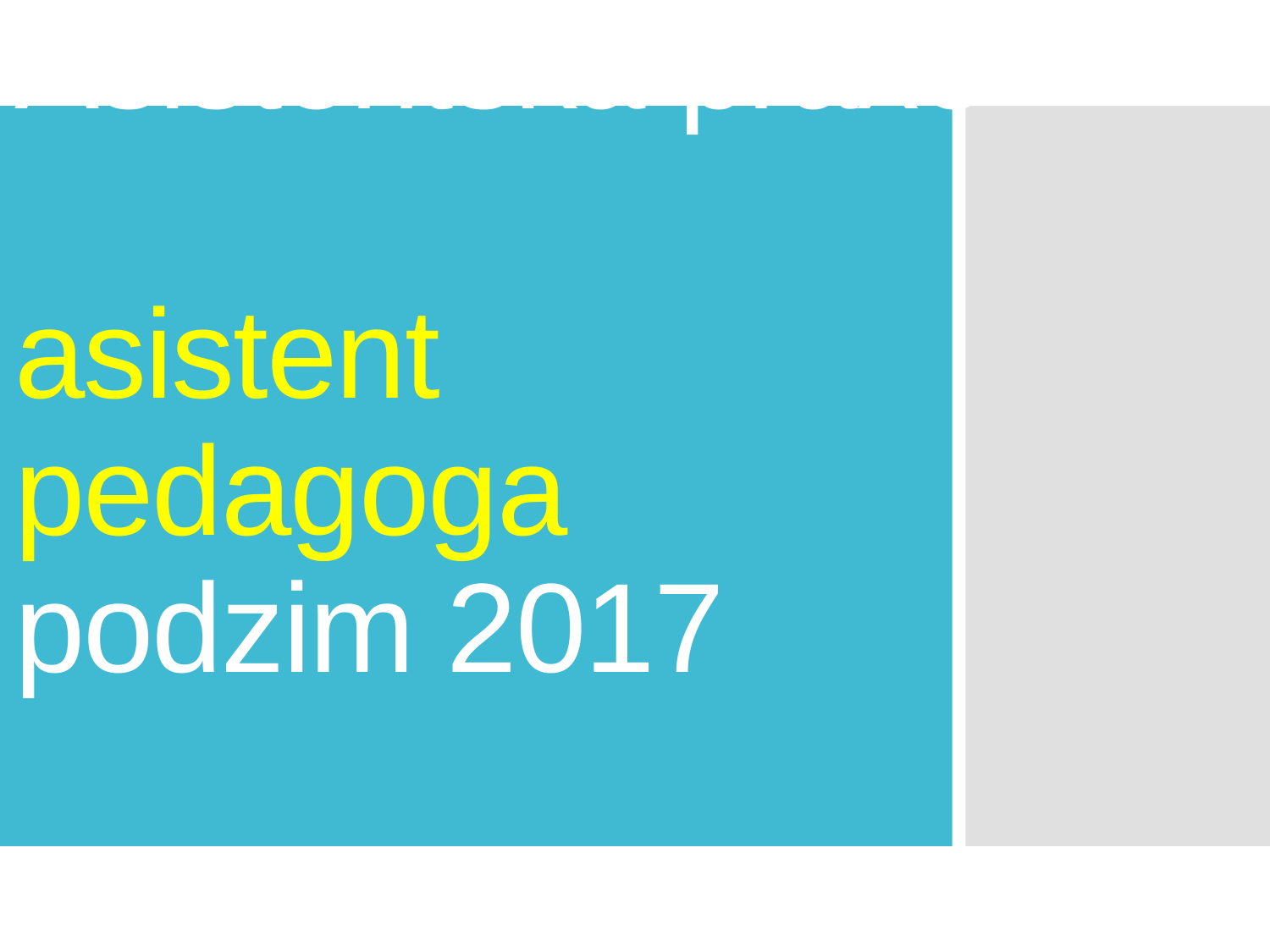

# Asistentská praxe asistent pedagoga podzim 2017